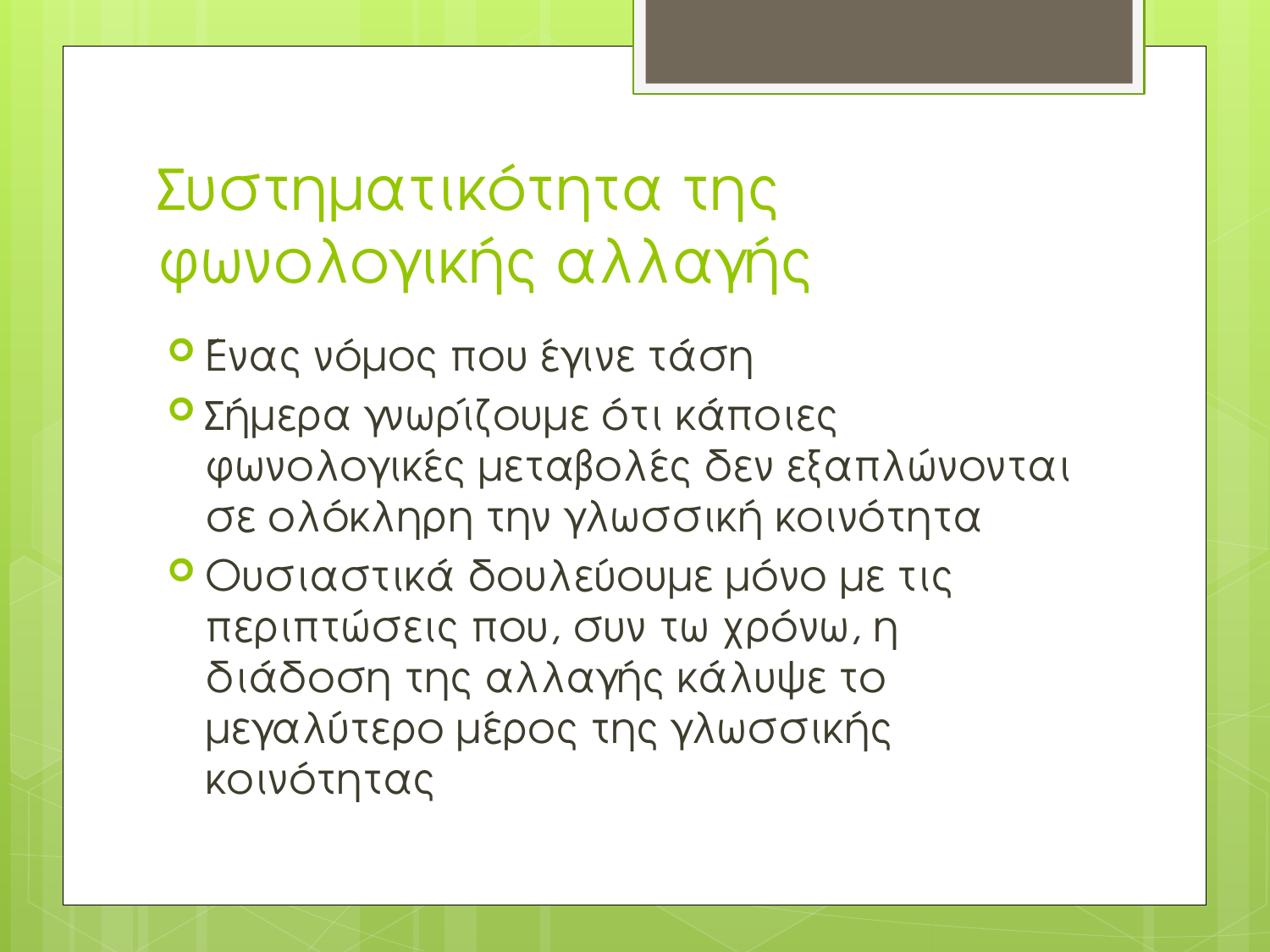

# Συστηματικότητα της φωνολογικής αλλαγής
Ένας νόμος που έγινε τάση
Σήμερα γνωρίζουμε ότι κάποιες φωνολογικές μεταβολές δεν εξαπλώνονται σε ολόκληρη την γλωσσική κοινότητα
Ουσιαστικά δουλεύουμε μόνο με τις περιπτώσεις που, συν τω χρόνω, η διάδοση της αλλαγής κάλυψε το μεγαλύτερο μέρος της γλωσσικής κοινότητας